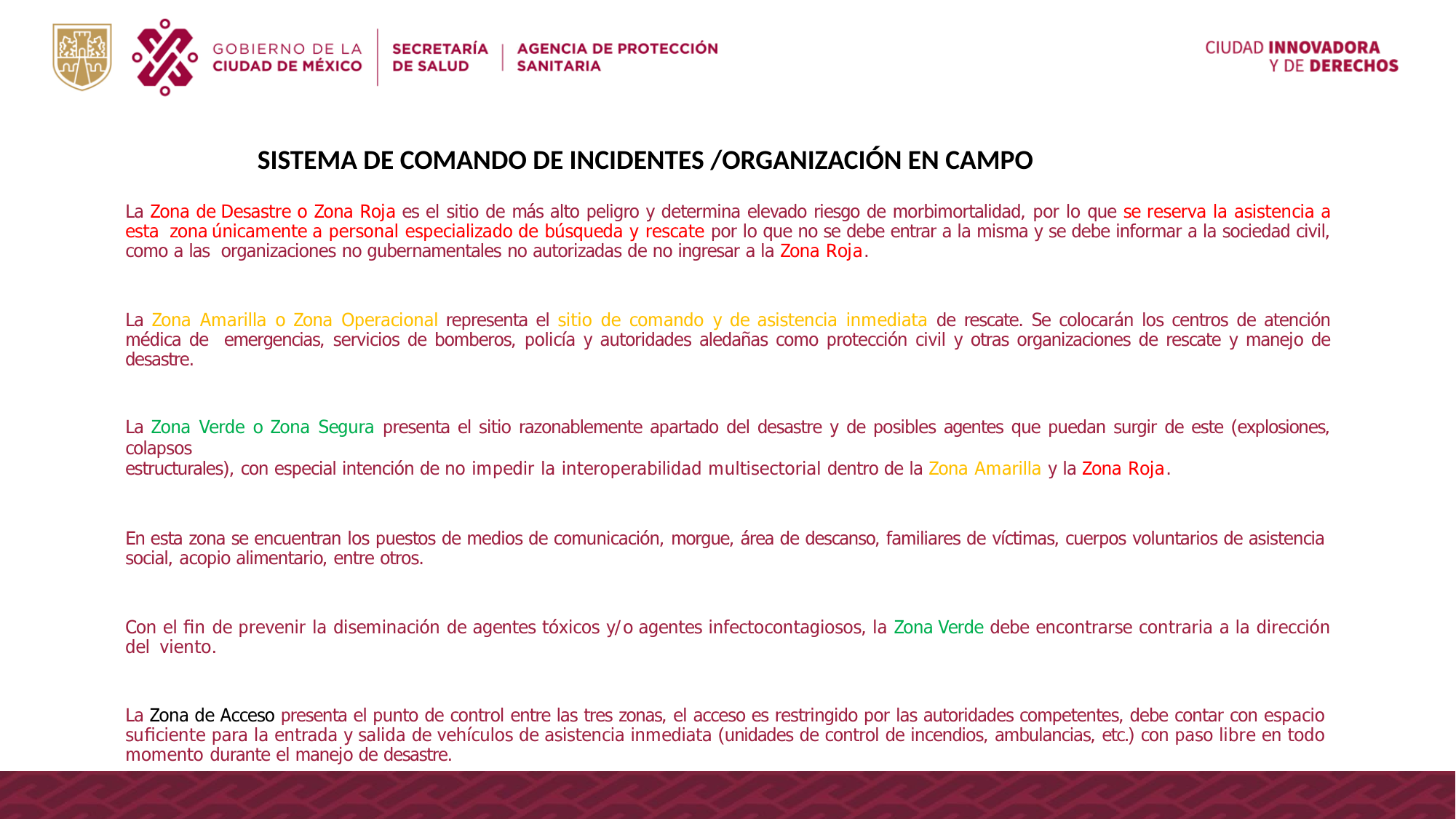

SISTEMA DE COMANDO DE INCIDENTES /ORGANIZACIÓN EN CAMPO
La Zona de Desastre o Zona Roja es el sitio de más alto peligro y determina elevado riesgo de morbimortalidad, por lo que se reserva la asistencia a esta  zona únicamente a personal especializado de búsqueda y rescate por lo que no se debe entrar a la misma y se debe informar a la sociedad civil, como a las  organizaciones no gubernamentales no autorizadas de no ingresar a la Zona Roja.

La Zona Amarilla o Zona Operacional representa el sitio de comando y de asistencia inmediata de rescate. Se colocarán los centros de atención médica de  emergencias, servicios de bomberos, policía y autoridades aledañas como protección civil y otras organizaciones de rescate y manejo de desastre.

La Zona Verde o Zona Segura presenta el sitio razonablemente apartado del desastre y de posibles agentes que puedan surgir de este (explosiones, colapsos
estructurales), con especial intención de no impedir la interoperabilidad multisectorial dentro de la Zona Amarilla y la Zona Roja.

En esta zona se encuentran los puestos de medios de comunicación, morgue, área de descanso, familiares de víctimas, cuerpos voluntarios de asistencia  social, acopio alimentario, entre otros.

Con el fin de prevenir la diseminación de agentes tóxicos y/o agentes infectocontagiosos, la Zona Verde debe encontrarse contraria a la dirección del  viento.

La Zona de Acceso presenta el punto de control entre las tres zonas, el acceso es restringido por las autoridades competentes, debe contar con espacio  suficiente para la entrada y salida de vehículos de asistencia inmediata (unidades de control de incendios, ambulancias, etc.) con paso libre en todo  momento durante el manejo de desastre.